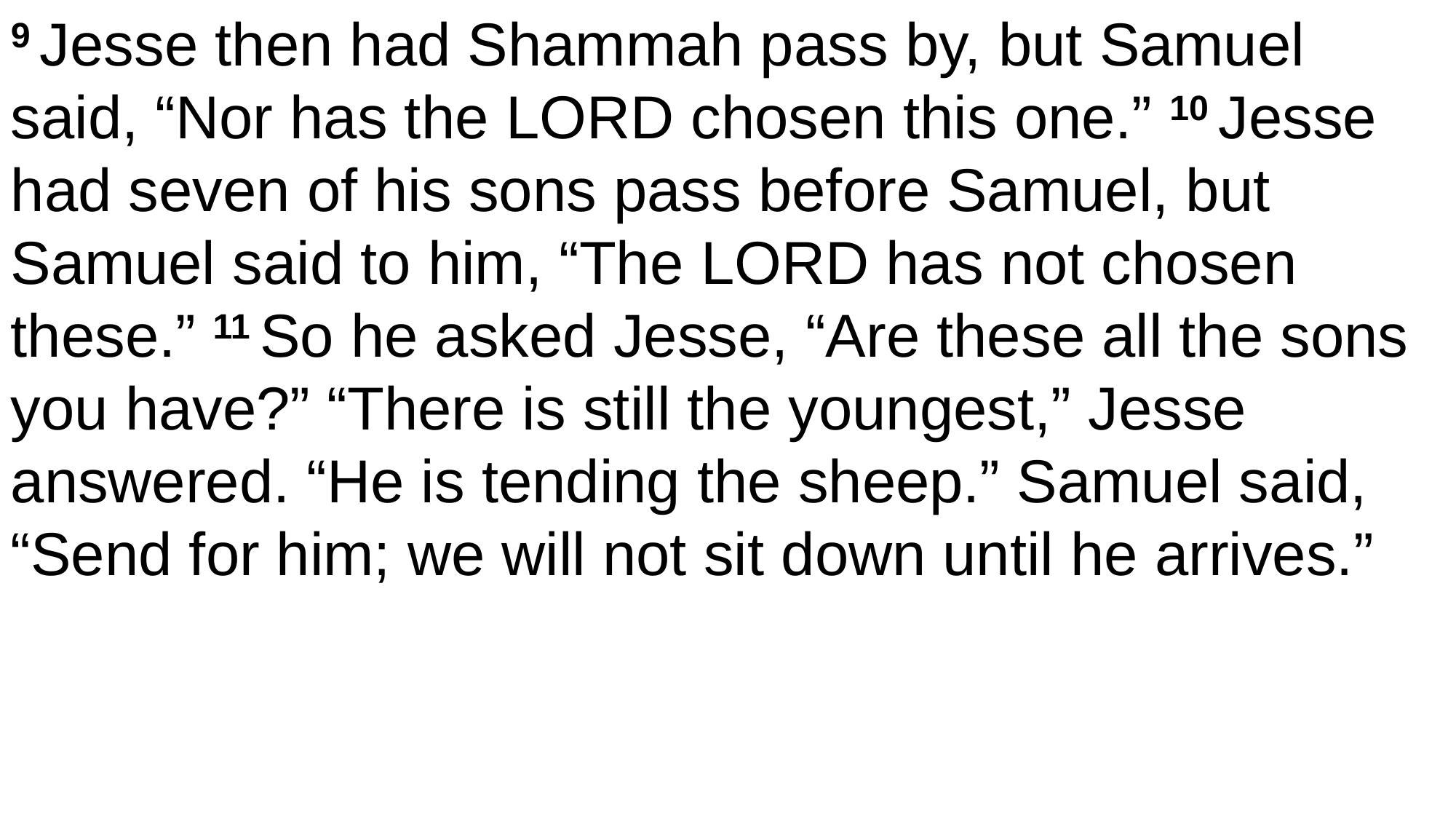

9 Jesse then had Shammah pass by, but Samuel said, “Nor has the Lord chosen this one.” 10 Jesse had seven of his sons pass before Samuel, but Samuel said to him, “The Lord has not chosen these.” 11 So he asked Jesse, “Are these all the sons you have?” “There is still the youngest,” Jesse answered. “He is tending the sheep.” Samuel said, “Send for him; we will not sit down until he arrives.”